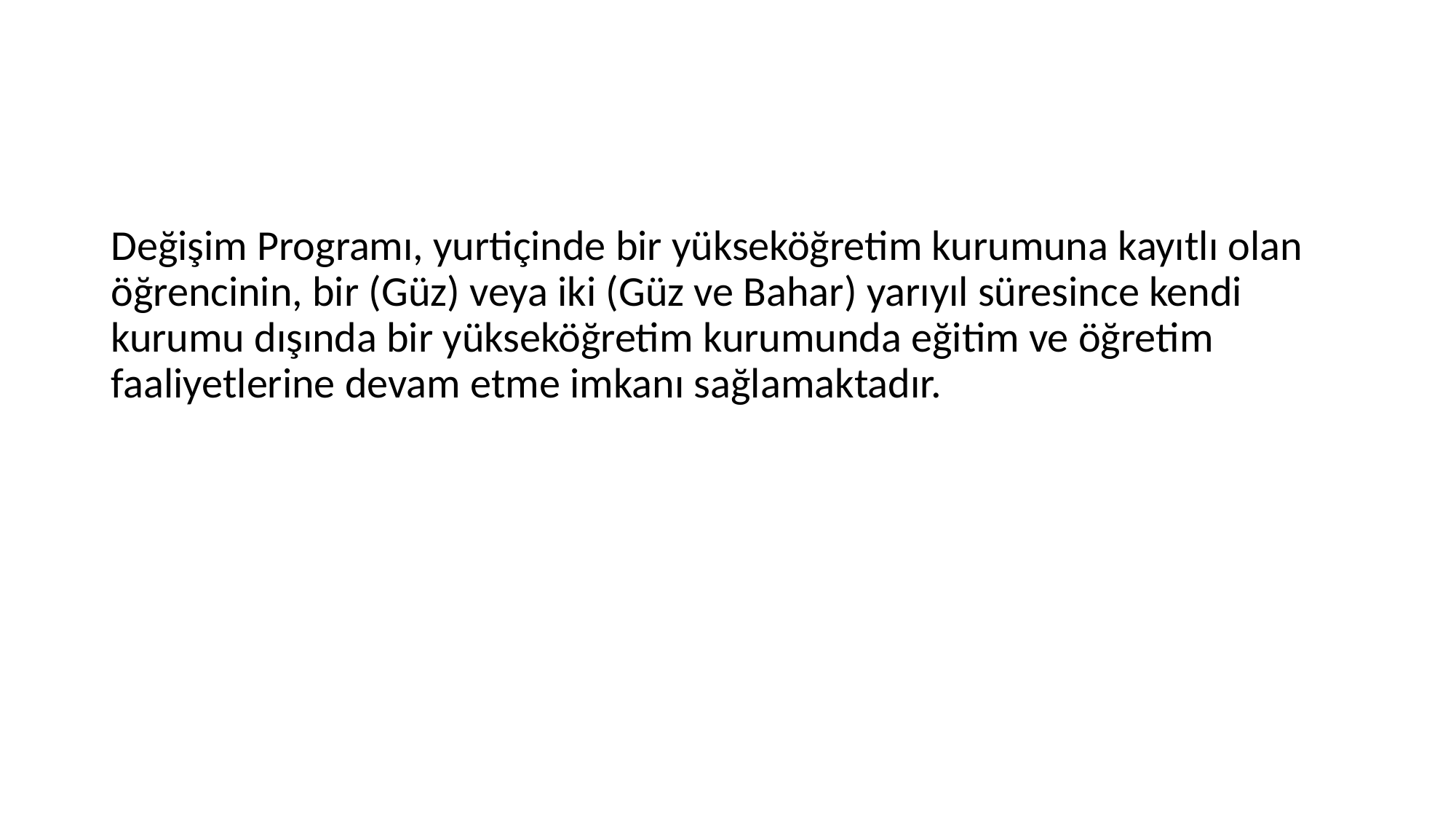

#
Değişim Programı, yurtiçinde bir yükseköğretim kurumuna kayıtlı olan öğrencinin, bir (Güz) veya iki (Güz ve Bahar) yarıyıl süresince kendi kurumu dışında bir yükseköğretim kurumunda eğitim ve öğretim faaliyetlerine devam etme imkanı sağlamaktadır.